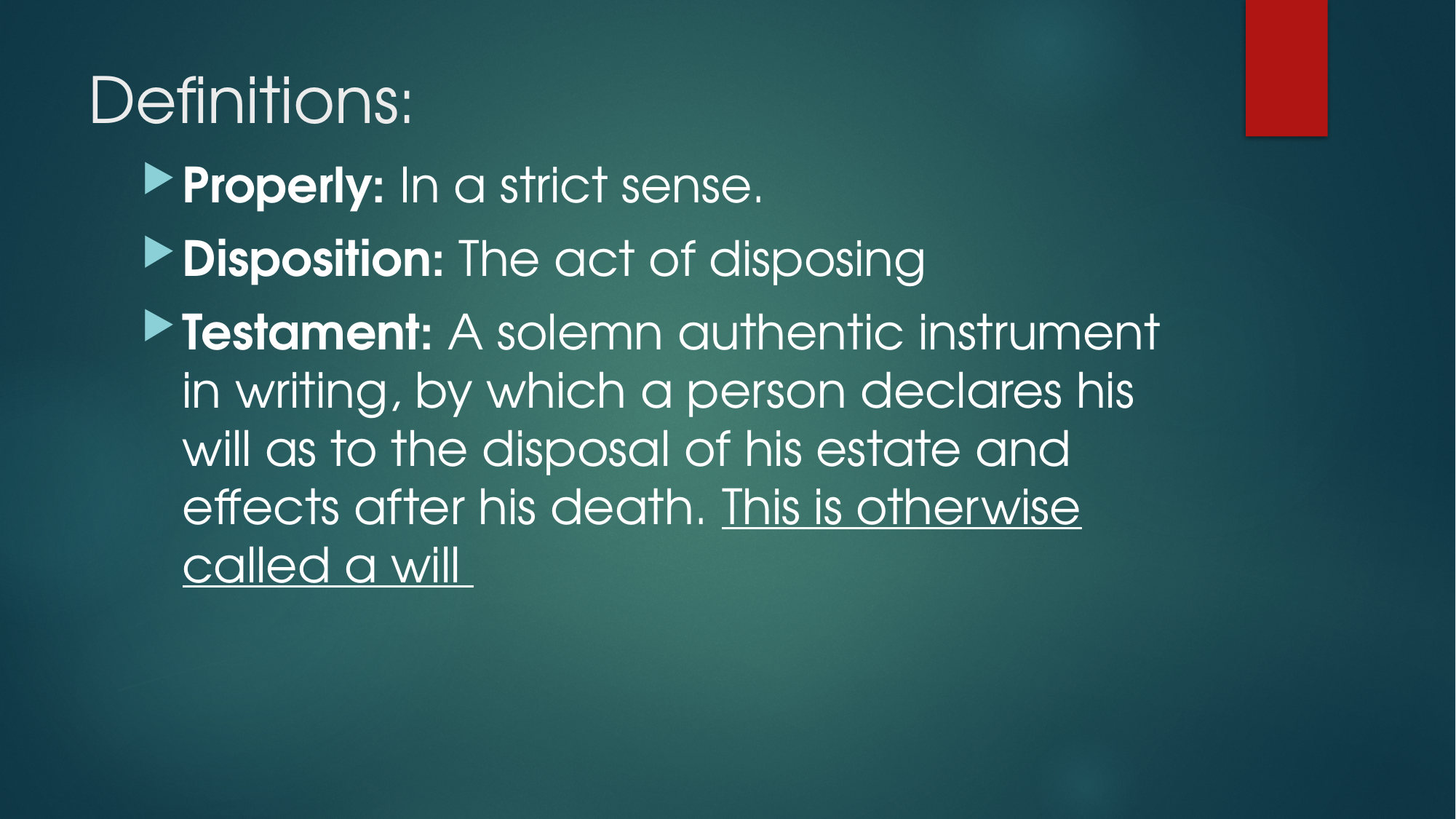

# Definitions:
Properly: In a strict sense.
Disposition: The act of disposing
Testament: A solemn authentic instrument in writing, by which a person declares his will as to the disposal of his estate and effects after his death. This is otherwise called a will